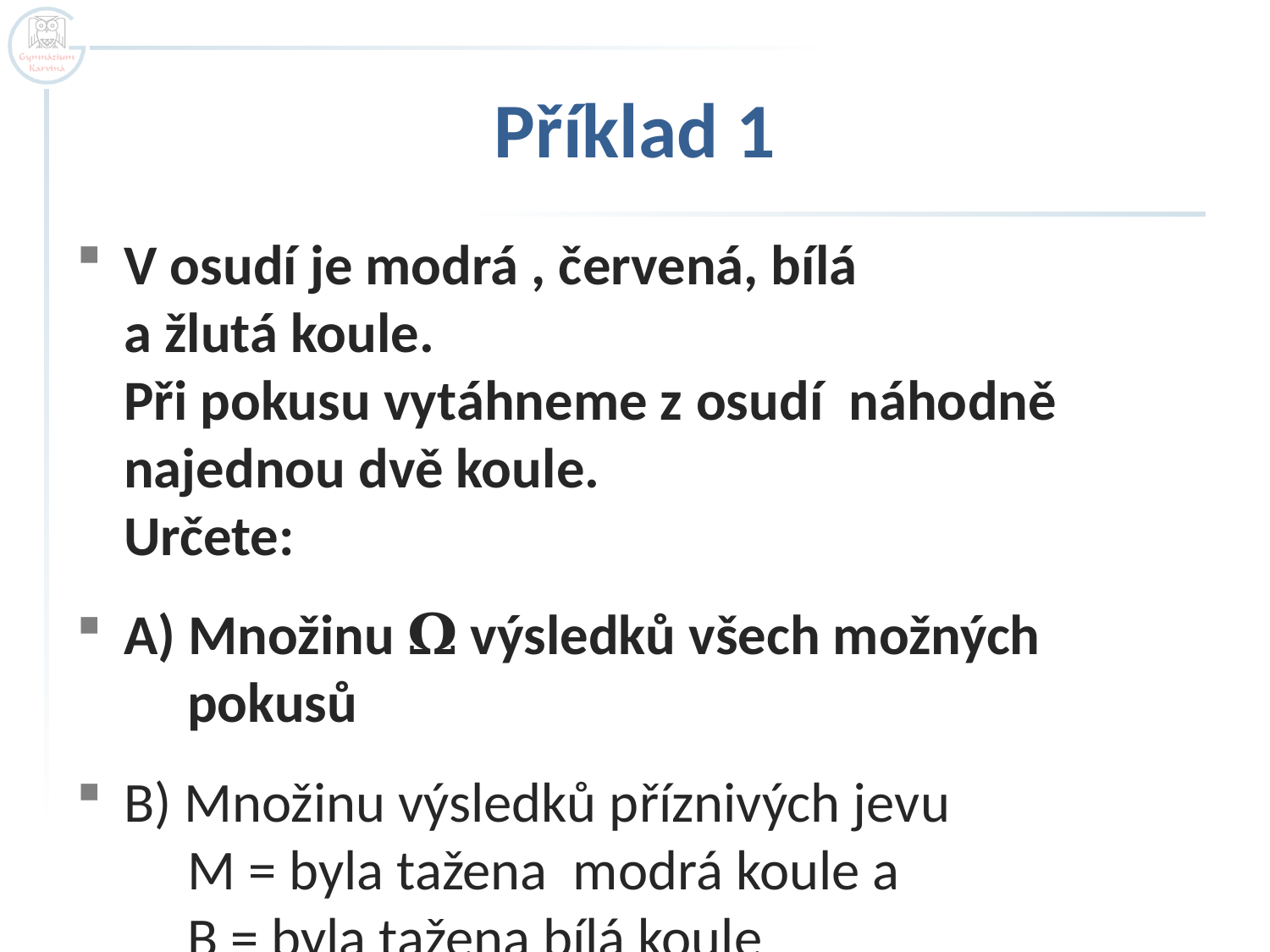

# Příklad 1
V osudí je modrá , červená, bílá
a žlutá koule.
Při pokusu vytáhneme z osudí  náhodně najednou dvě koule.
Určete:
A) Množinu 𝛀 výsledků všech možných
     pokusů
B) Množinu výsledků příznivých jevu
     M = byla tažena  modrá koule a
     B = byla tažena bílá koule